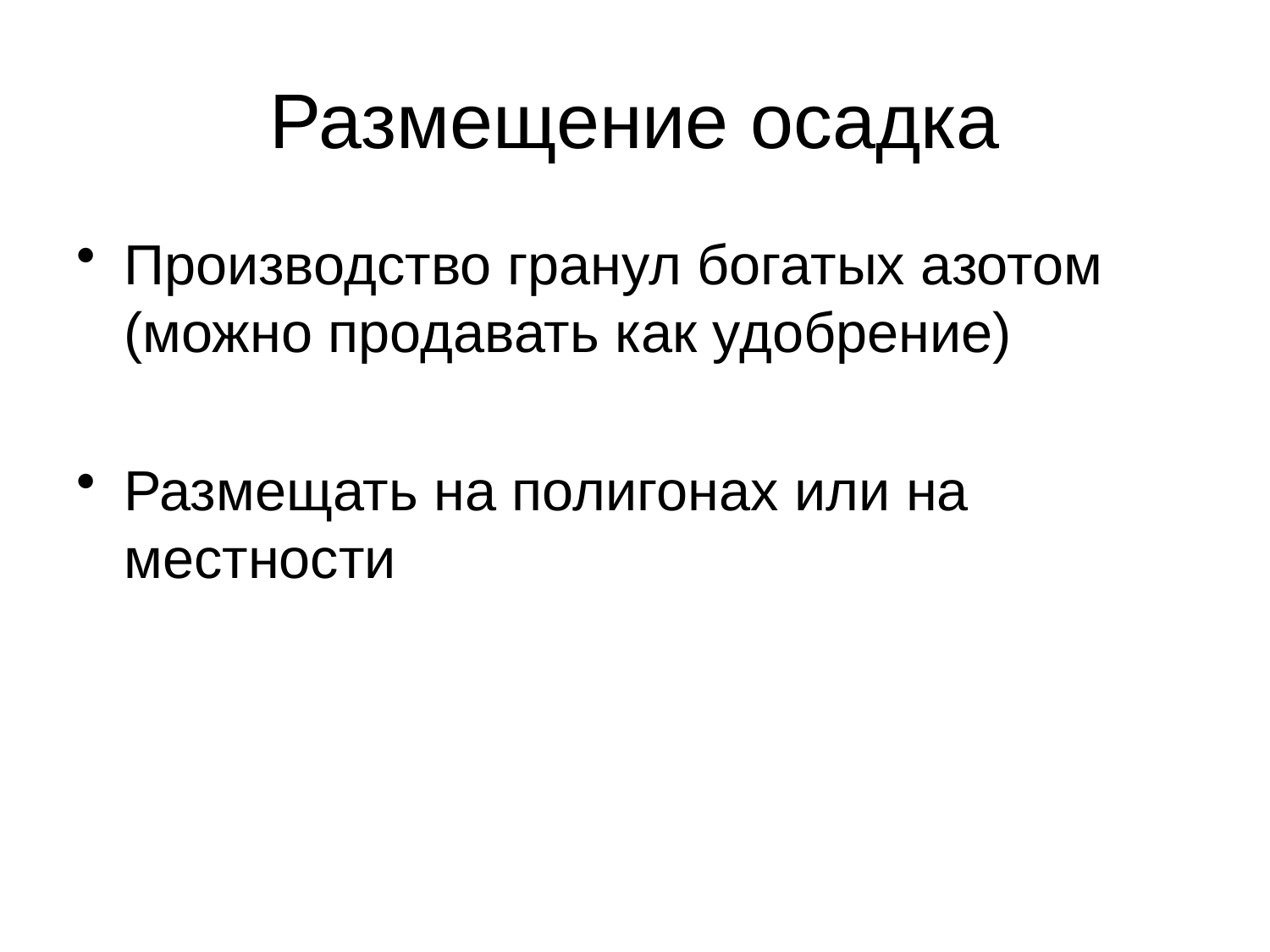

Размещение осадка
Производство гранул богатых азотом (можно продавать как удобрение)

Размещать на полигонах или на местности